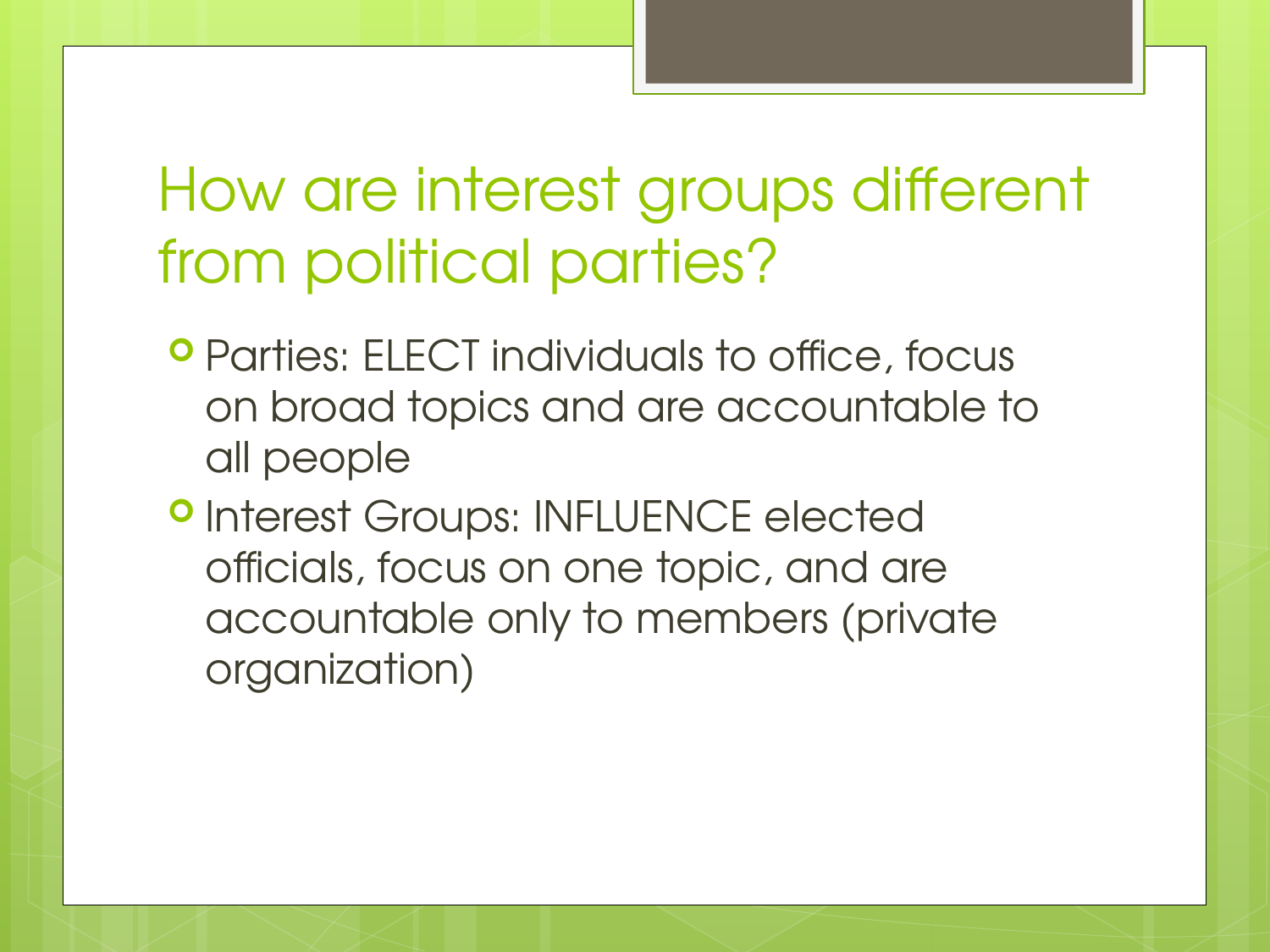

# How are interest groups different from political parties?
Parties: ELECT individuals to office, focus on broad topics and are accountable to all people
Interest Groups: INFLUENCE elected officials, focus on one topic, and are accountable only to members (private organization)